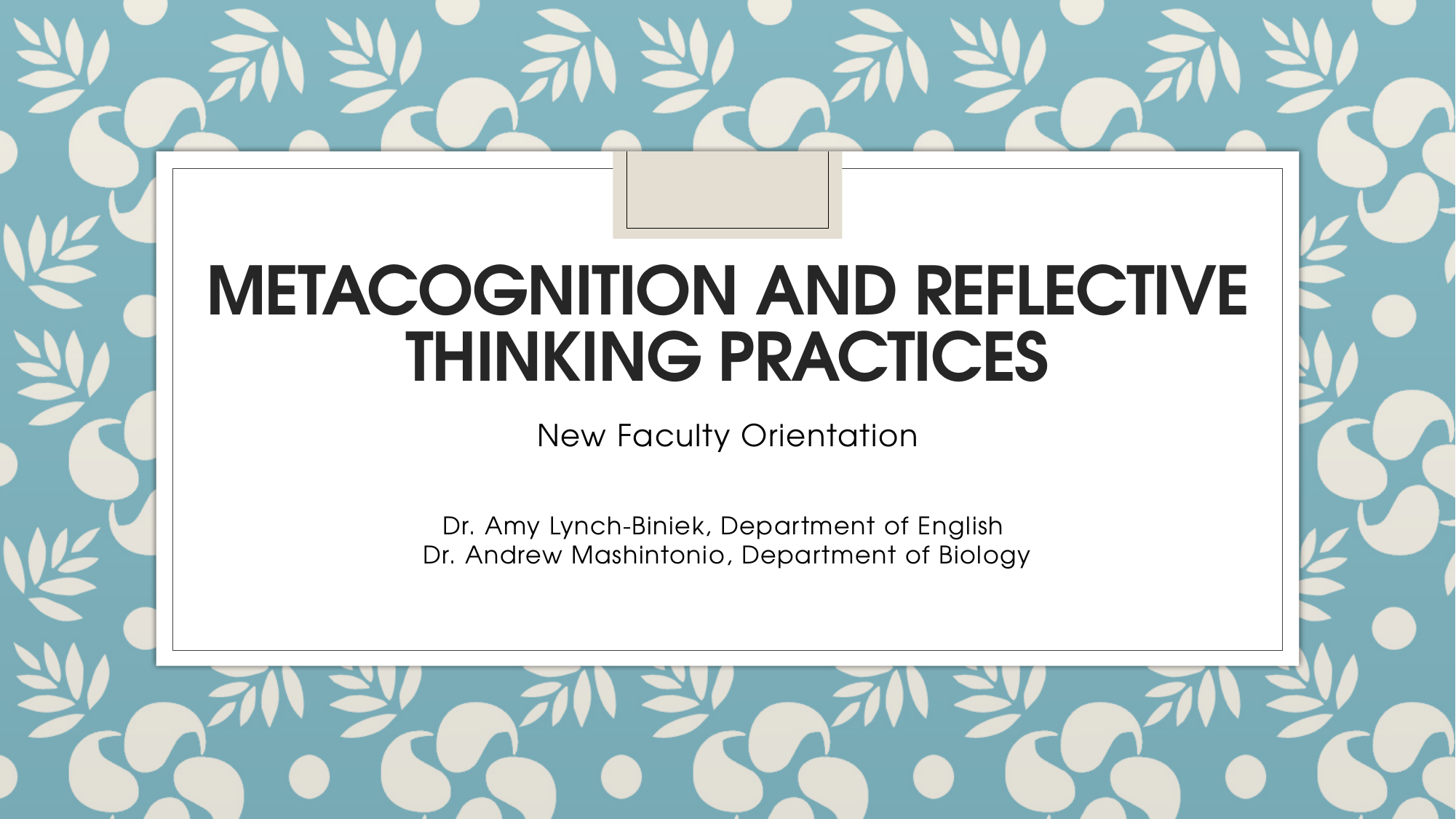

# Metacognition and Reflective Thinking Practices

New Faculty Orientation

Dr. Amy Lynch-Biniek, Department of English
Dr. Andrew Mashintonio, Department of Biology